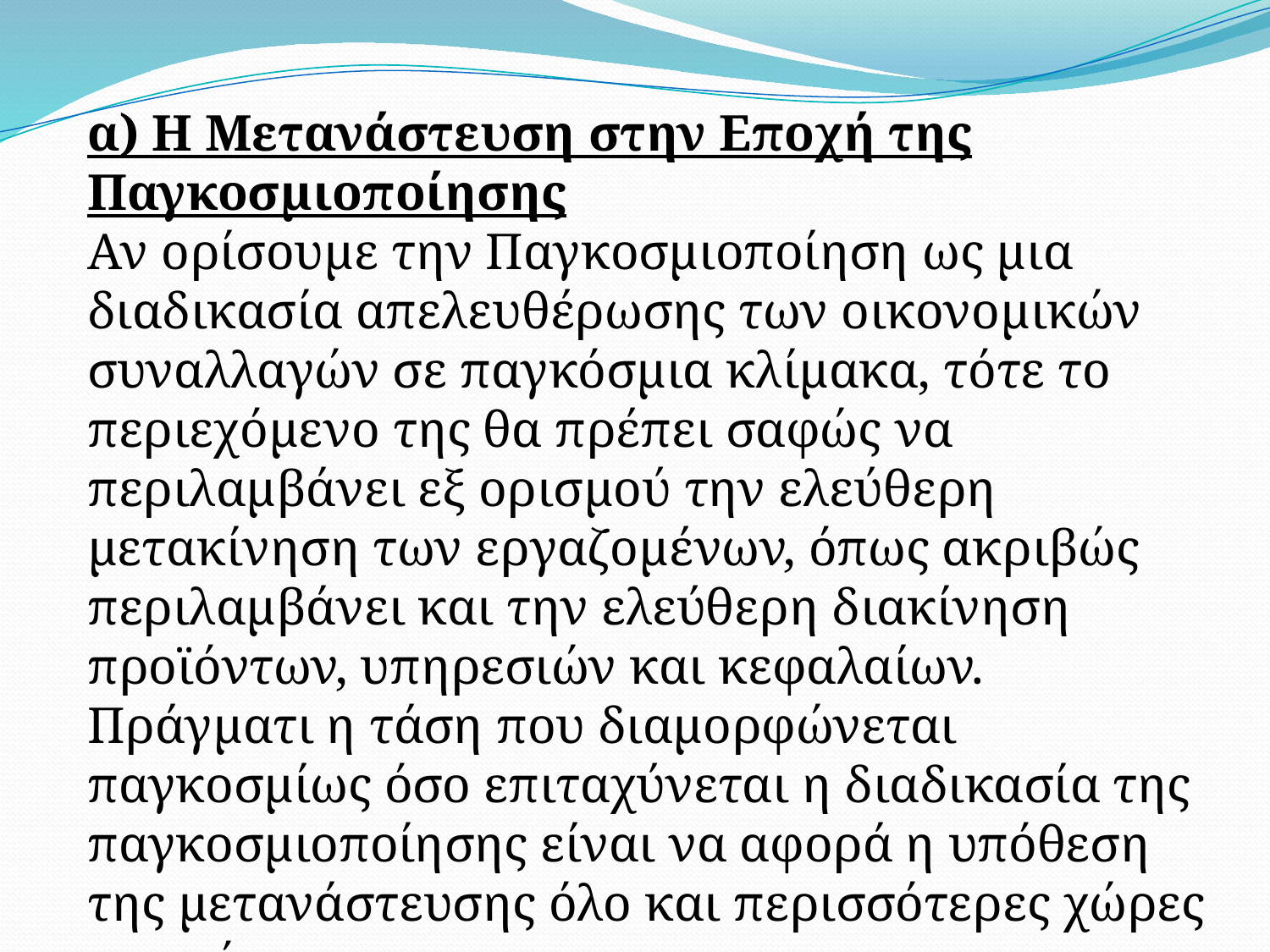

α) Η Μετανάστευση στην Εποχή της Παγκοσμιοποίησης
Αν ορίσουμε την Παγκοσμιοποίηση ως μια διαδικασία απελευθέρωσης των οικονο­μικών συναλλαγών σε παγκόσμια κλίμακα, τότε το περιεχόμενο της θα πρέπει σα­φώς να περιλαμβάνει εξ ορισμού την ελεύθερη μετακίνηση των εργαζομένων, όπως ακριβώς περιλαμβάνει και την ελεύθερη διακίνηση προϊόντων, υπηρεσιών και κεφαλαίων.
Πράγματι η τάση που διαμορφώνεται παγκοσμίως όσο επιταχύνεται η διαδικασία της παγκοσμιοποίησης είναι να αφορά η υπόθεση της μετανάστευσης όλο και περισσότερες χώρες του κόσμου.